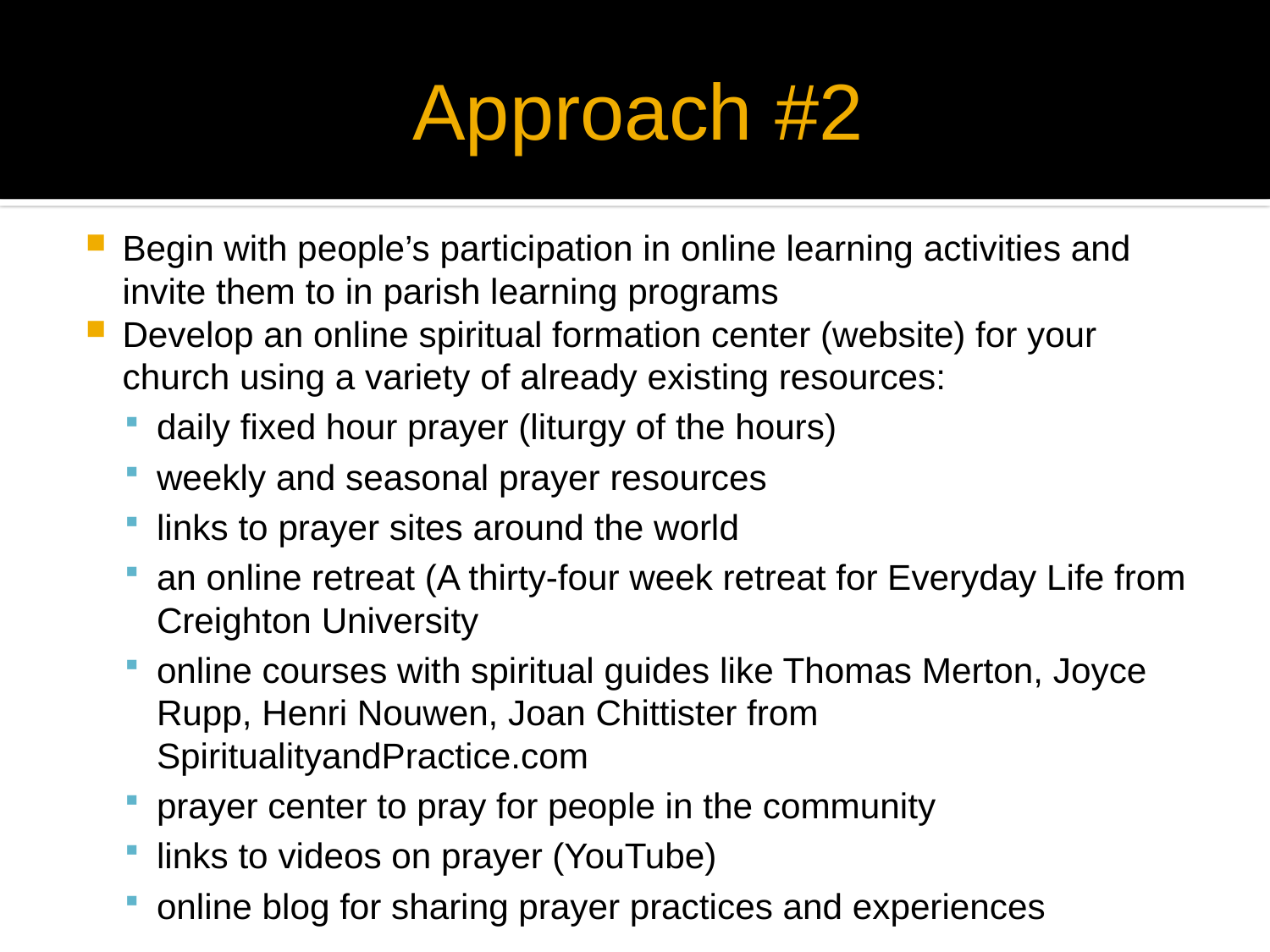

# Approach #2
Begin with people’s participation in online learning activities and invite them to in parish learning programs
Develop an online spiritual formation center (website) for your church using a variety of already existing resources:
daily fixed hour prayer (liturgy of the hours)
weekly and seasonal prayer resources
links to prayer sites around the world
an online retreat (A thirty-four week retreat for Everyday Life from Creighton University
online courses with spiritual guides like Thomas Merton, Joyce Rupp, Henri Nouwen, Joan Chittister from SpiritualityandPractice.com
prayer center to pray for people in the community
links to videos on prayer (YouTube)
online blog for sharing prayer practices and experiences